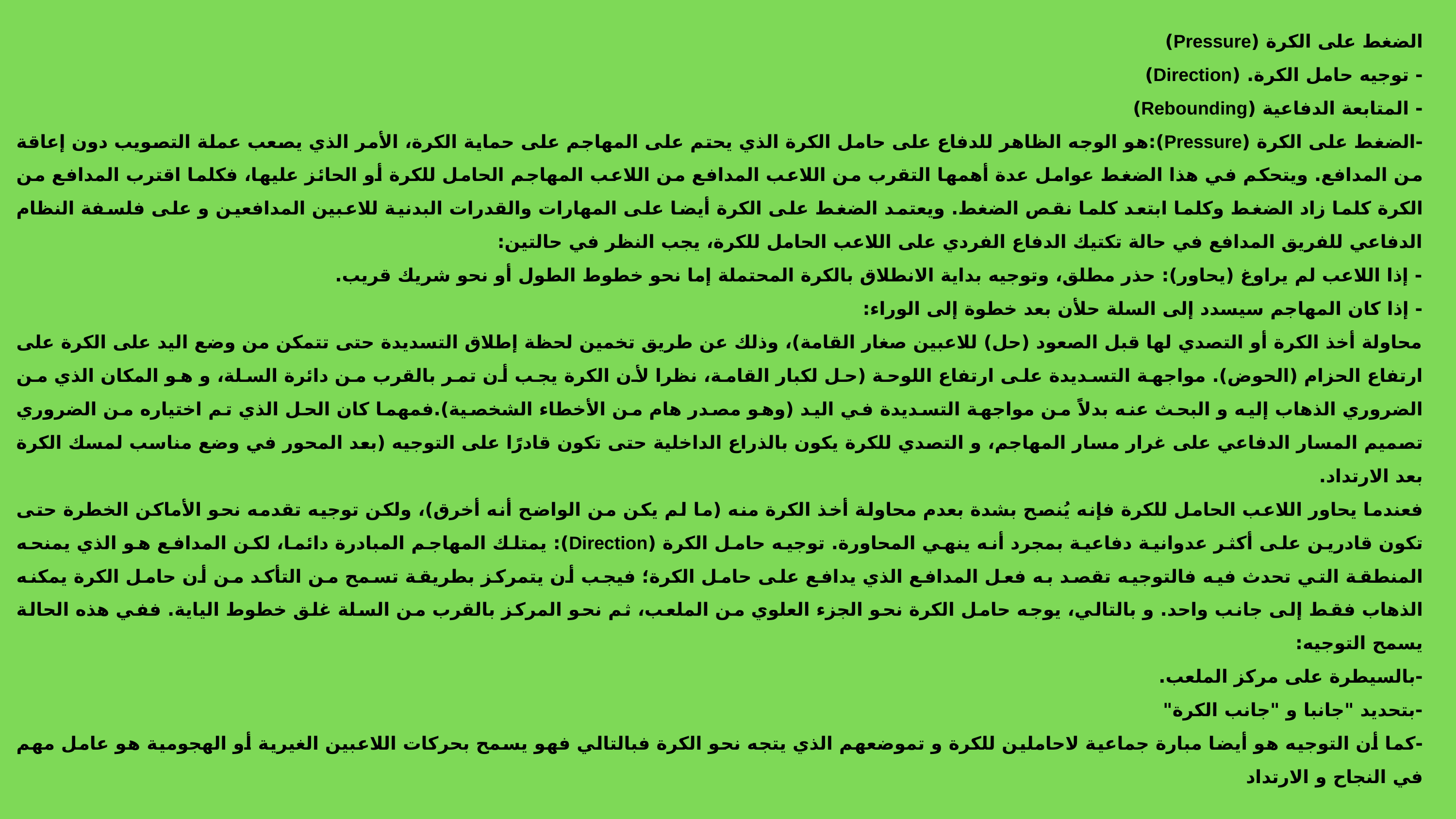

الضغط على الكرة (Pressure)
- توجيه حامل الكرة. (Direction)
- المتابعة الدفاعية (Rebounding)
-الضغط على الكرة (Pressure):هو الوجه الظاهر للدفاع على حامل الكرة الذي يحتم على المهاجم على حماية الكرة، الأمر الذي يصعب عملة التصويب دون إعاقة من المدافع. ويتحكم في هذا الضغط عوامل عدة أهمها التقرب من اللاعب المدافع من اللاعب المهاجم الحامل للكرة أو الحائز عليها، فكلما اقترب المدافع من الكرة كلما زاد الضغط وكلما ابتعد كلما نقص الضغط. ويعتمد الضغط على الكرة أيضا على المهارات والقدرات البدنية للاعبين المدافعين و على فلسفة النظام الدفاعي للفريق المدافع في حالة تكتيك الدفاع الفردي على اللاعب الحامل للكرة، يجب النظر في حالتين:
- إذا اللاعب لم يراوغ (يحاور): حذر مطلق، وتوجيه بداية الانطلاق بالكرة المحتملة إما نحو خطوط الطول أو نحو شريك قریب.
- إذا كان المهاجم سيسدد إلى السلة حلأن بعد خطوة إلى الوراء:
محاولة أخذ الكرة أو التصدي لها قبل الصعود (حل) للاعبين صغار القامة)، وذلك عن طريق تخمين لحظة إطلاق التسديدة حتى تتمكن من وضع اليد على الكرة على ارتفاع الحزام (الحوض). مواجهة التسديدة على ارتفاع اللوحة (حل لكبار القامة، نظرا لأن الكرة يجب أن تمر بالقرب من دائرة السلة، و هو المكان الذي من الضروري الذهاب إليه و البحث عنه بدلاً من مواجهة التسديدة في اليد (وهو مصدر هام من الأخطاء الشخصية).فمهما كان الحل الذي تم اختياره من الضروري تصميم المسار الدفاعي على غرار مسار المهاجم، و التصدي للكرة يكون بالذراع الداخلية حتى تكون قادرًا على التوجيه (بعد المحور في وضع مناسب لمسك الكرة بعد الارتداد.
فعندما يحاور اللاعب الحامل للكرة فإنه يُنصح بشدة بعدم محاولة أخذ الكرة منه (ما لم يكن من الواضح أنه أخرق)، ولكن توجيه تقدمه نحو الأماكن الخطرة حتى تكون قادرين على أكثر عدوانية دفاعية بمجرد أنه ينهي المحاورة. توجيه حامل الكرة (Direction): يمتلك المهاجم المبادرة دائما، لكن المدافع هو الذي يمنحه المنطقة التي تحدث فيه فالتوجيه تقصد به فعل المدافع الذي يدافع على حامل الكرة؛ فيجب أن يتمركز بطريقة تسمح من التأكد من أن حامل الكرة يمكنه الذهاب فقط إلى جانب واحد. و بالتالي، يوجه حامل الكرة نحو الجزء العلوي من الملعب، ثم نحو المركز بالقرب من السلة غلق خطوط الياية. ففي هذه الحالة يسمح التوجيه:
-بالسيطرة على مركز الملعب.
-بتحديد "جانبا و "جانب الكرة"
-كما أن التوجيه هو أيضا مبارة جماعية لاحاملين للكرة و تموضعهم الذي يتجه نحو الكرة فبالتالي فهو يسمح بحركات اللاعبين الغيرية أو الهجومية هو عامل مهم في النجاح و الارتداد